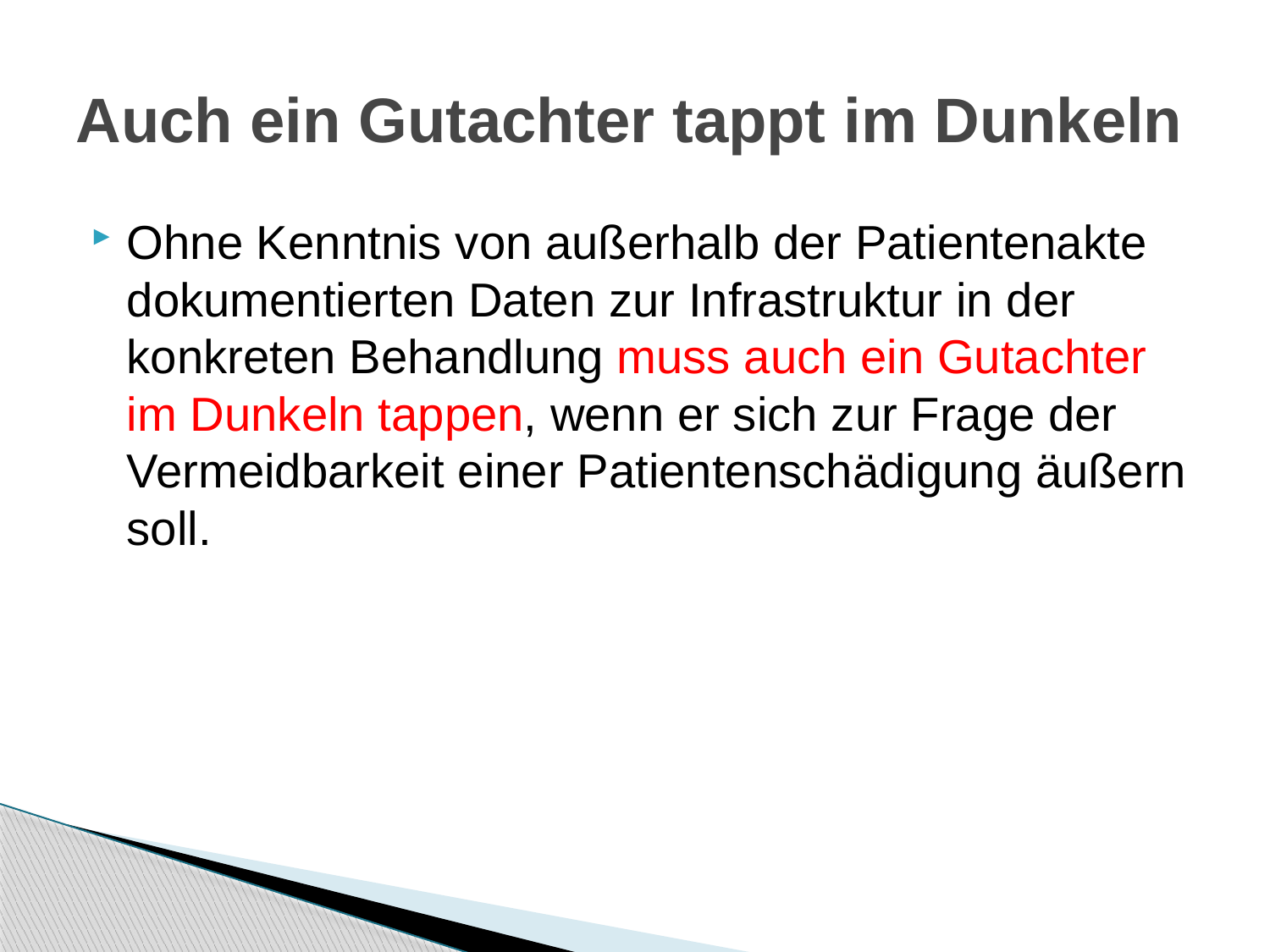

# Auch ein Gutachter tappt im Dunkeln
Ohne Kenntnis von außerhalb der Patientenakte dokumentierten Daten zur Infrastruktur in der konkreten Behandlung muss auch ein Gutachter im Dunkeln tappen, wenn er sich zur Frage der Vermeidbarkeit einer Patientenschädigung äußern soll.